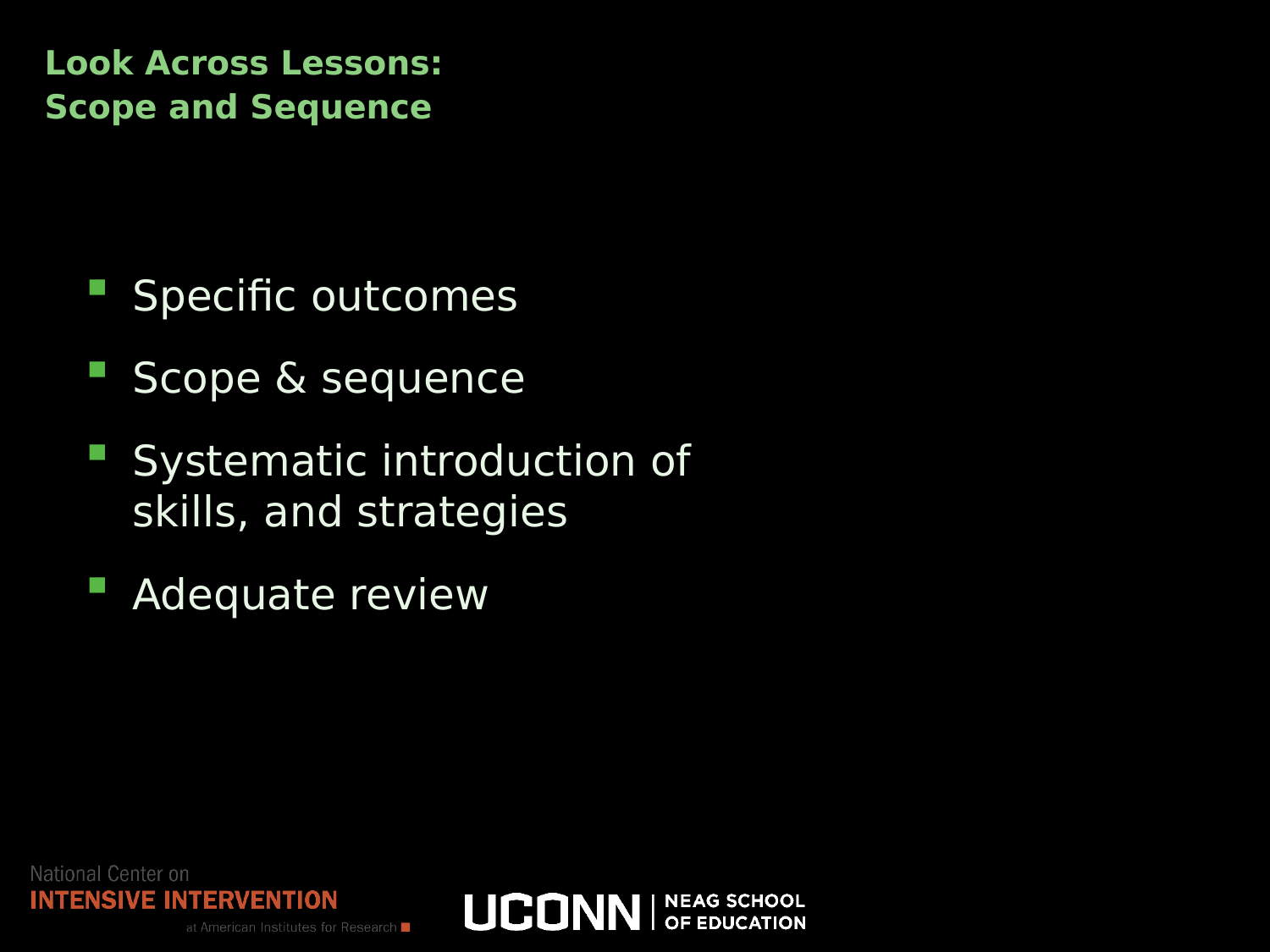

# Look Across Lessons: Scope and Sequence
Specific outcomes
Scope & sequence
Systematic introduction of skills, and strategies
Adequate review